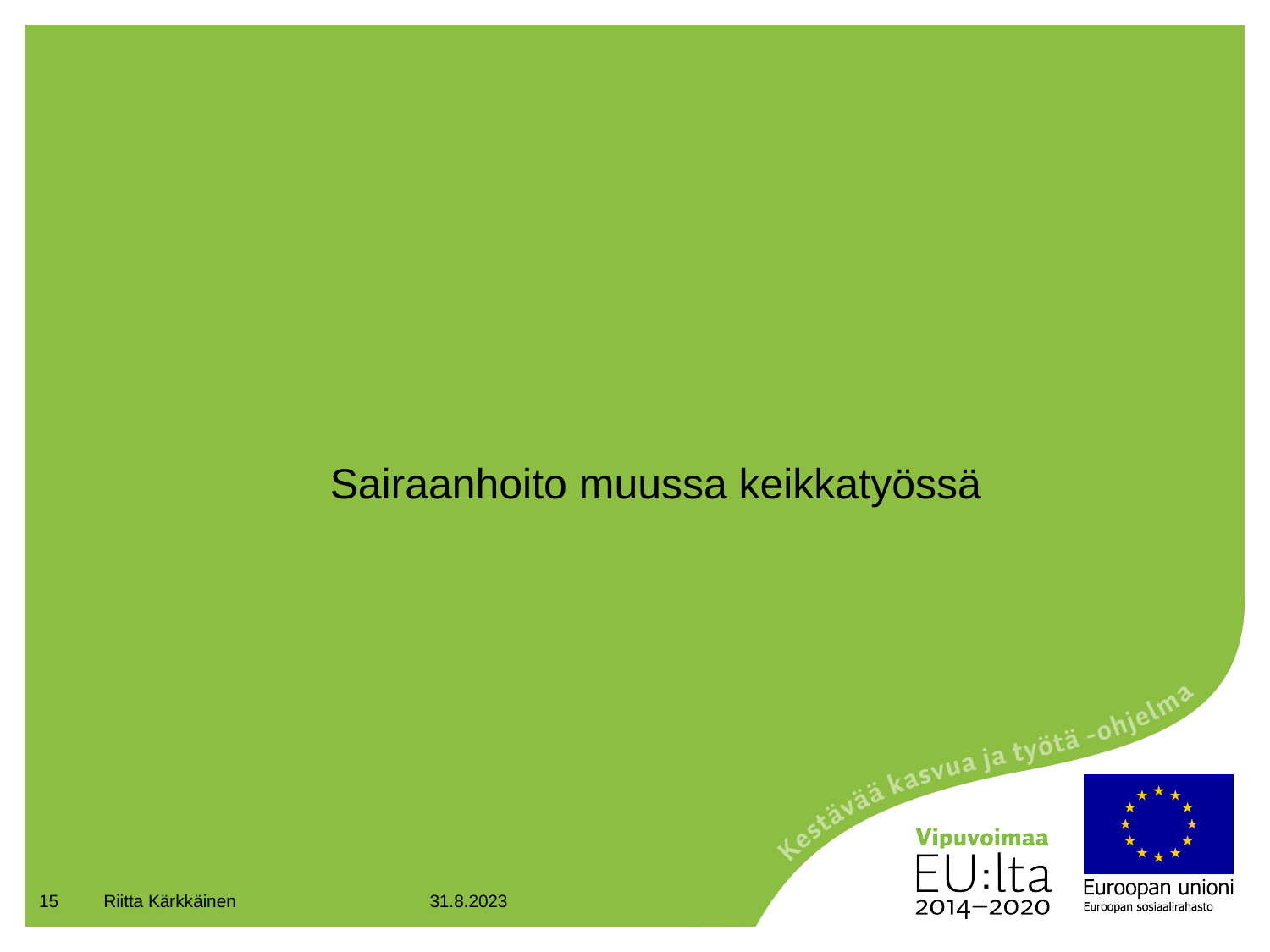

#
Sairaanhoito muussa keikkatyössä

15
Riitta Kärkkäinen
31.8.2023